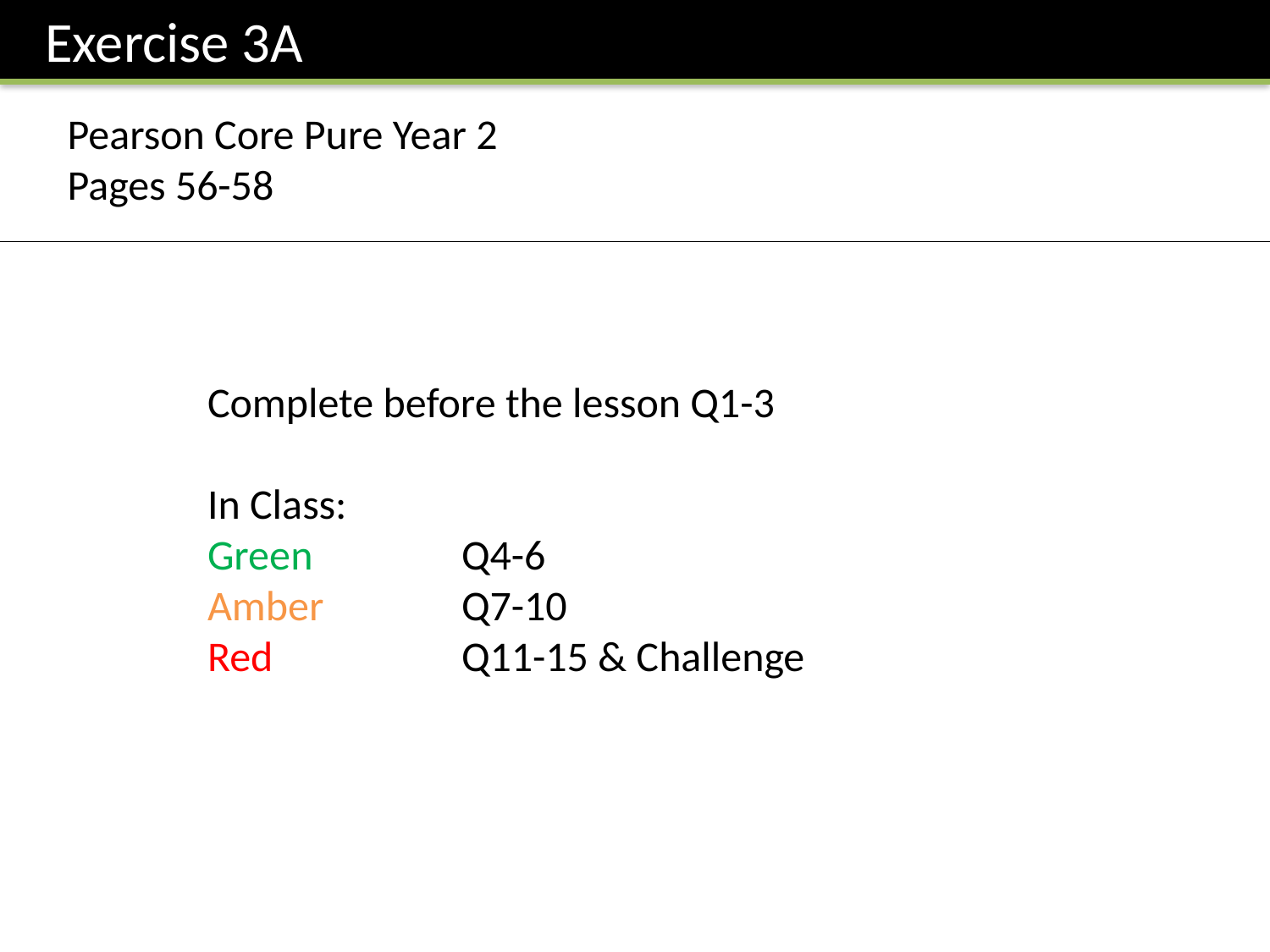

Exercise 3A
Pearson Core Pure Year 2
Pages 56-58
Complete before the lesson Q1-3

In Class:
Green		Q4-6
Amber 		Q7-10
Red		Q11-15 & Challenge